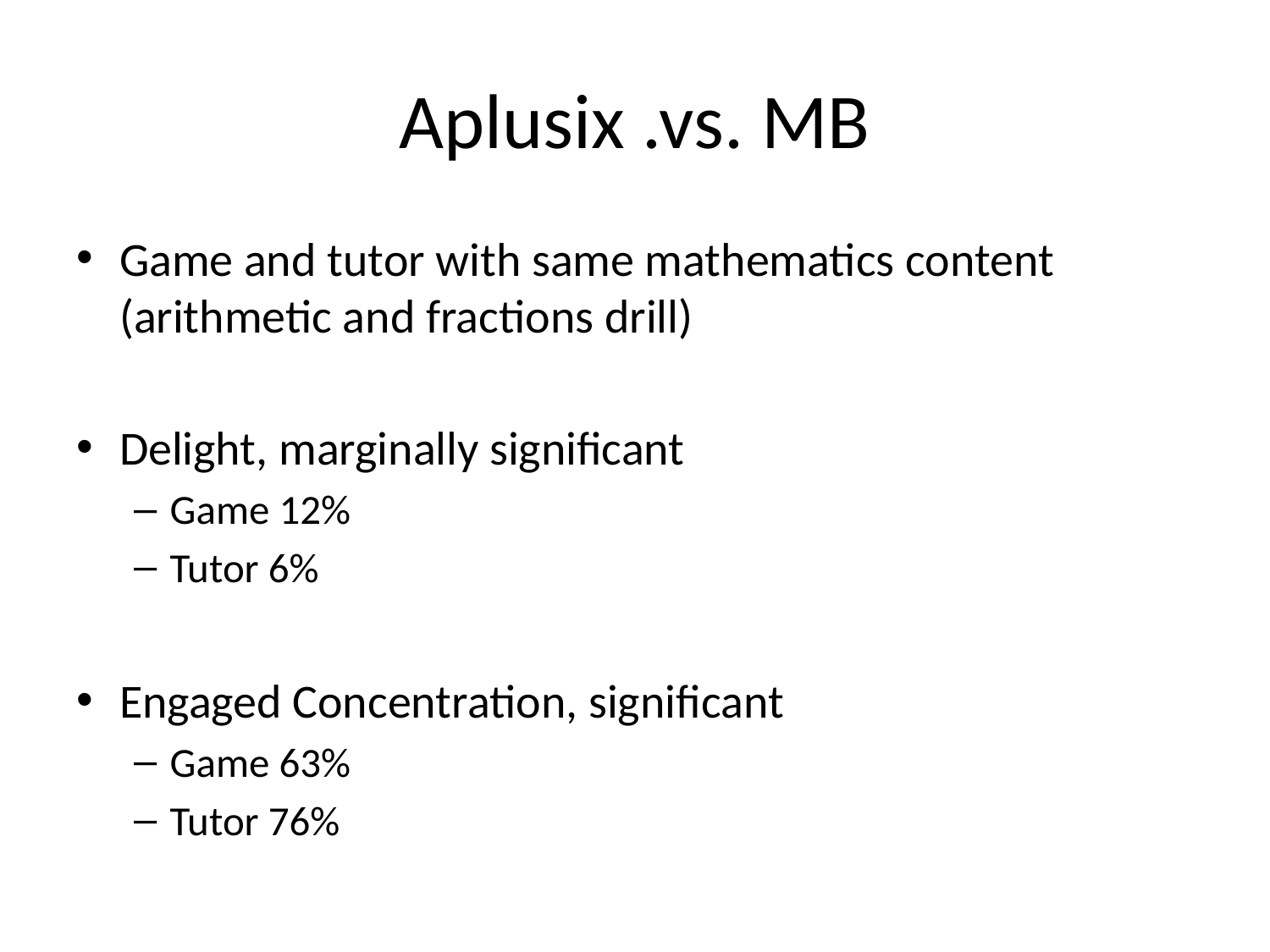

# Aplusix .vs. MB
Game and tutor with same mathematics content (arithmetic and fractions drill)

Delight, marginally significant
Game 12%
Tutor 6%

Engaged Concentration, significant
Game 63%
Tutor 76%